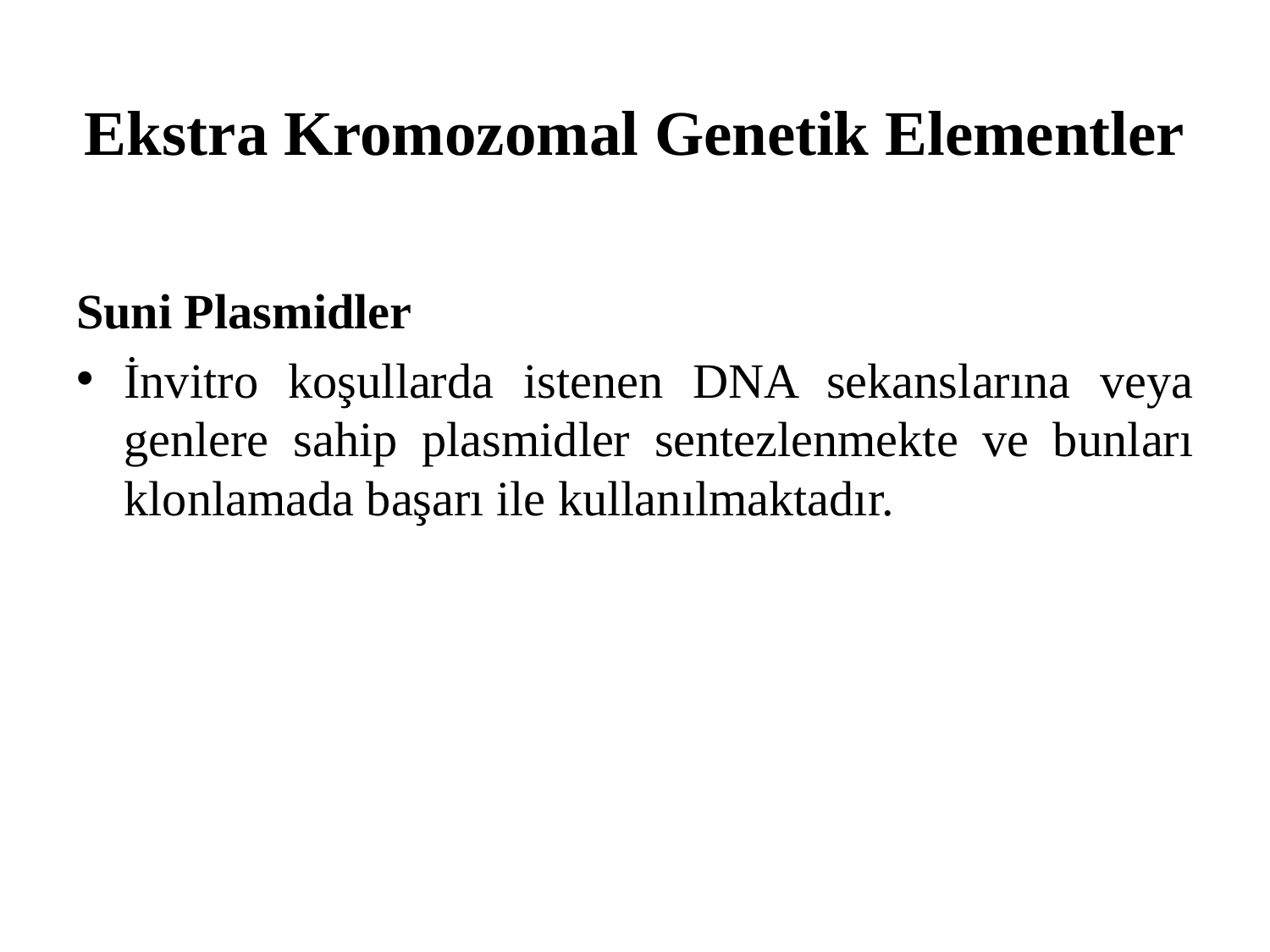

# Ekstra Kromozomal Genetik Elementler
Suni Plasmidler
İnvitro koşullarda istenen DNA sekanslarına veya genlere sahip plasmidler sentezlenmekte ve bunları klonlamada başarı ile kullanılmaktadır.